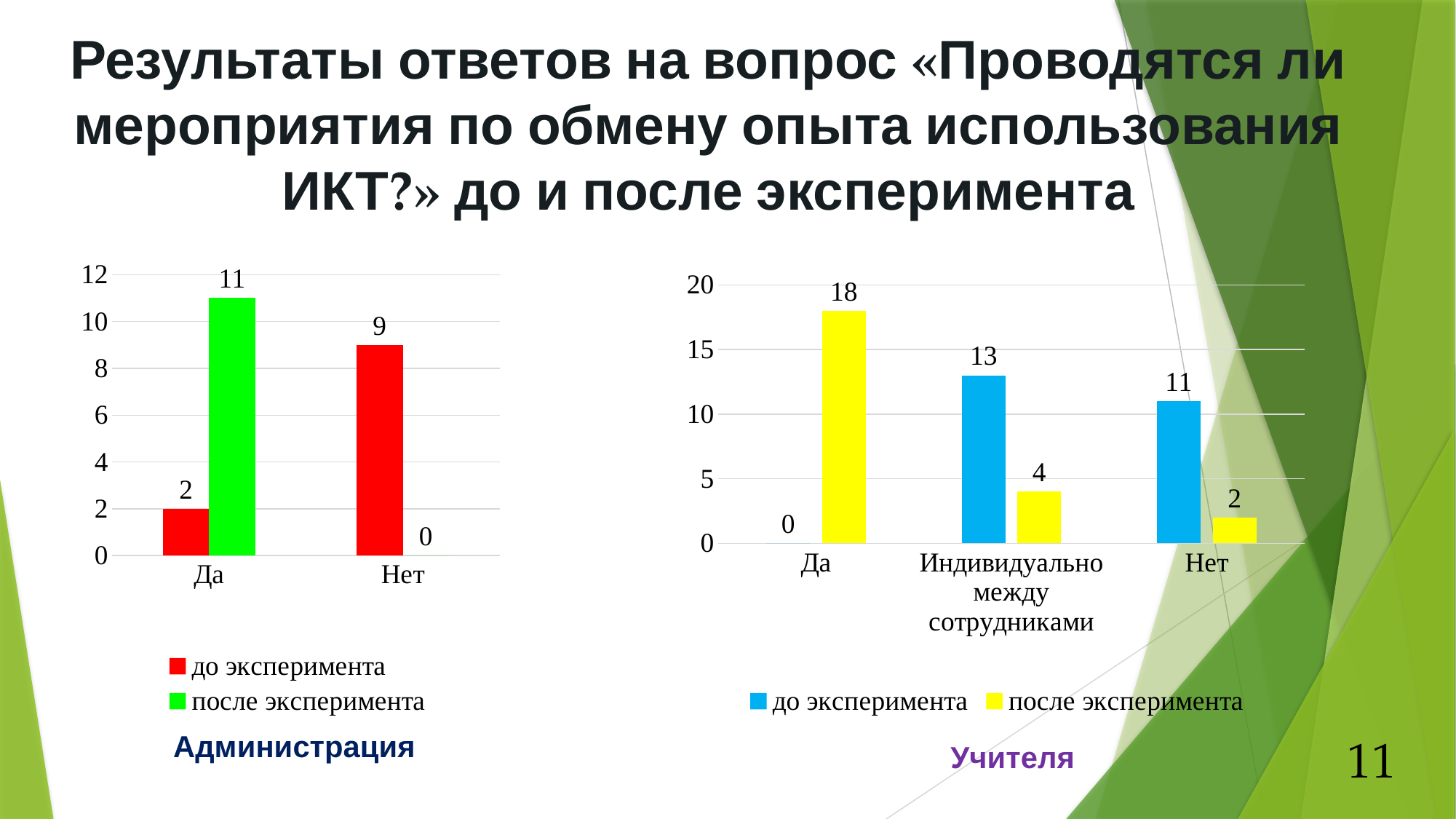

# Результаты ответов на вопрос «Проводятся ли мероприятия по обмену опыта использования ИКТ?» до и после эксперимента

### Chart

| Category | до эксперимента | после эксперимента |
|---|---|---|
| Да | 2.0 | 11.0 |
| Нет | 9.0 | 0.0 |

### Chart

| Category | до эксперимента | после эксперимента |
|---|---|---|
| Да | 0.0 | 18.0 |
| Индивидуально между сотрудниками | 13.0 | 4.0 |
| Нет | 11.0 | 2.0 |
Администрация
Учителя
11